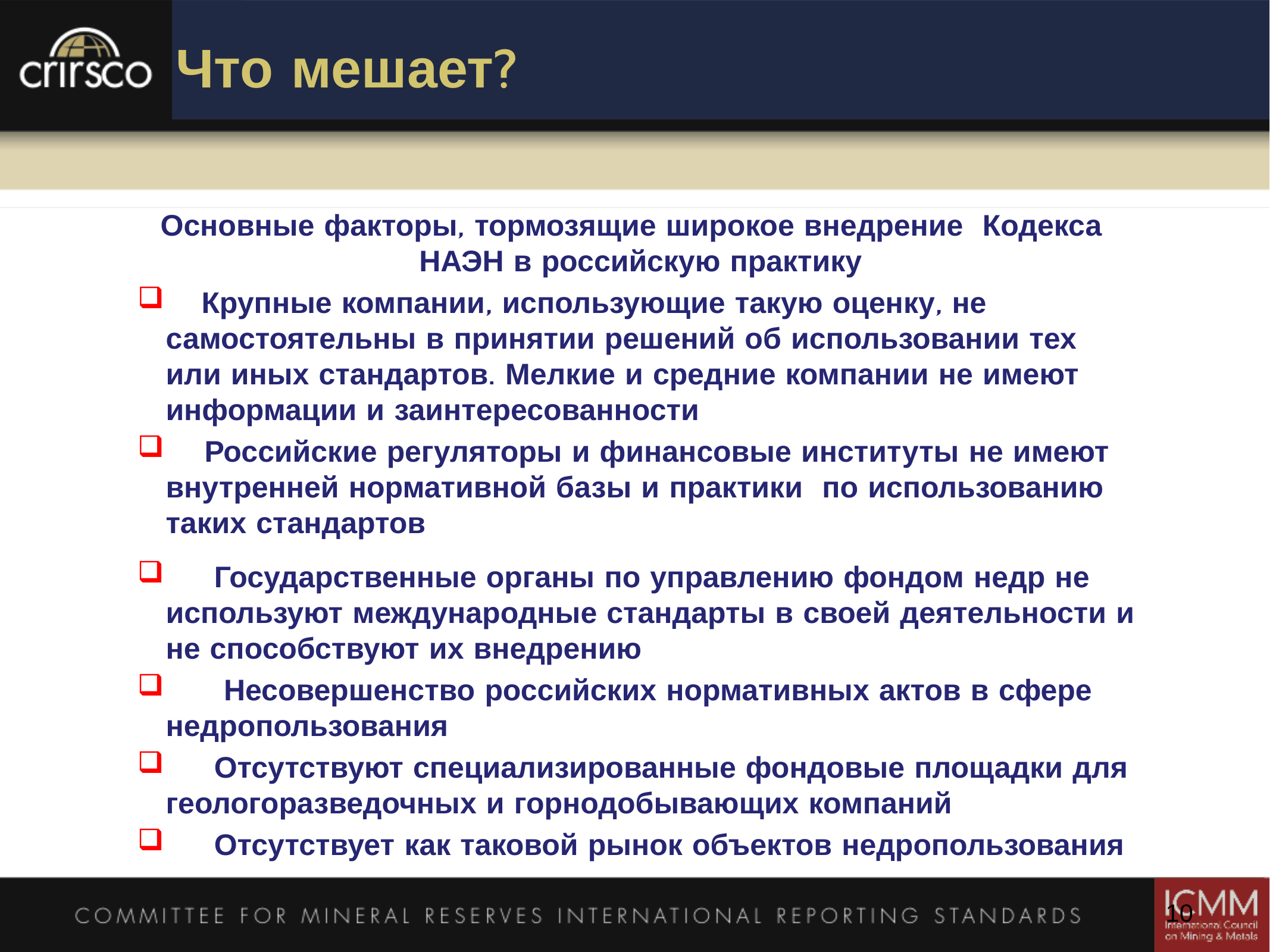

Что мешает?
Основные факторы, тормозящие широкое внедрение  Кодекса НАЭН в российскую практику
    Крупные компании, использующие такую оценку, не самостоятельны в принятии решений об использовании тех или иных стандартов. Мелкие и средние компании не имеют информации и заинтересованности
    Российские регуляторы и финансовые институты не имеют внутренней нормативной базы и практики  по использованию таких стандартов

     Государственные органы по управлению фондом недр не используют международные стандарты в своей деятельности и не способствуют их внедрению
      Несовершенство российских нормативных актов в сфере недропользования
     Отсутствуют специализированные фондовые площадки для геологоразведочных и горнодобывающих компаний
     Отсутствует как таковой рынок объектов недропользования

10